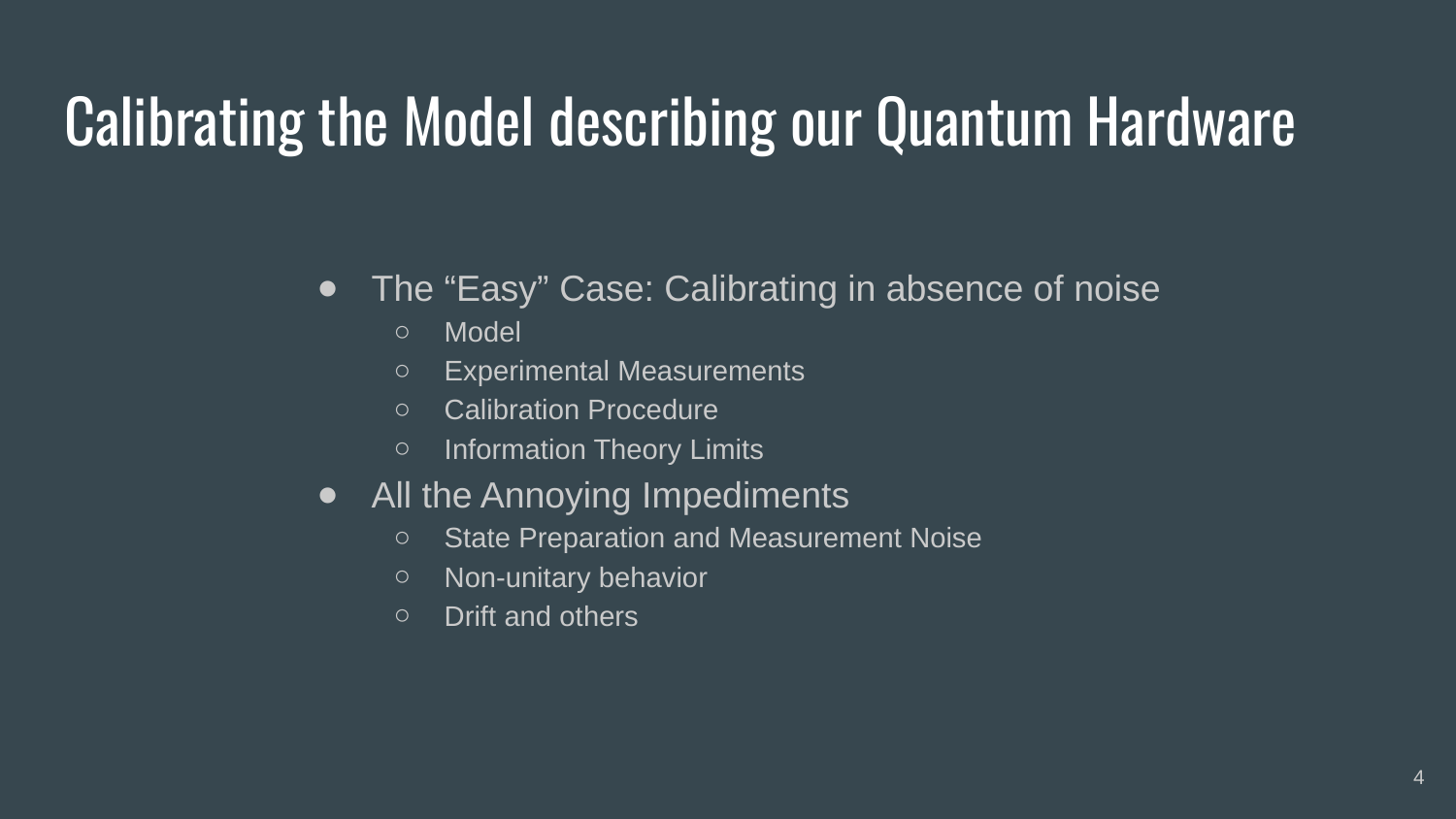

# Calibrating the Model describing our Quantum Hardware
The “Easy” Case: Calibrating in absence of noise
Model
Experimental Measurements
Calibration Procedure
Information Theory Limits
All the Annoying Impediments
State Preparation and Measurement Noise
Non-unitary behavior
Drift and others
4